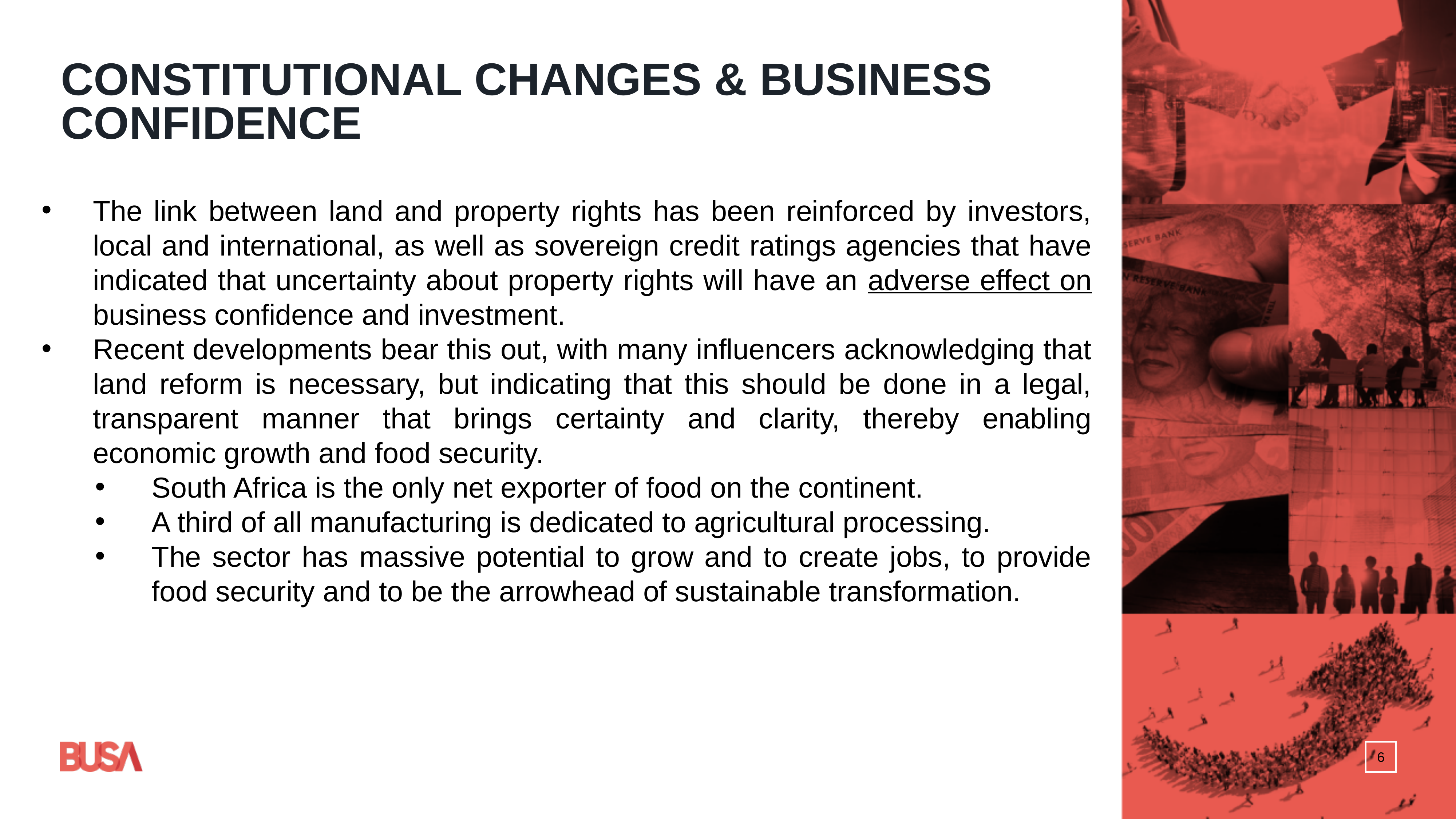

CONSTITUTIONAL CHANGES & BUSINESS CONFIDENCE
The link between land and property rights has been reinforced by investors, local and international, as well as sovereign credit ratings agencies that have indicated that uncertainty about property rights will have an adverse effect on business confidence and investment.
Recent developments bear this out, with many influencers acknowledging that land reform is necessary, but indicating that this should be done in a legal, transparent manner that brings certainty and clarity, thereby enabling economic growth and food security.
South Africa is the only net exporter of food on the continent.
A third of all manufacturing is dedicated to agricultural processing.
The sector has massive potential to grow and to create jobs, to provide food security and to be the arrowhead of sustainable transformation.

6